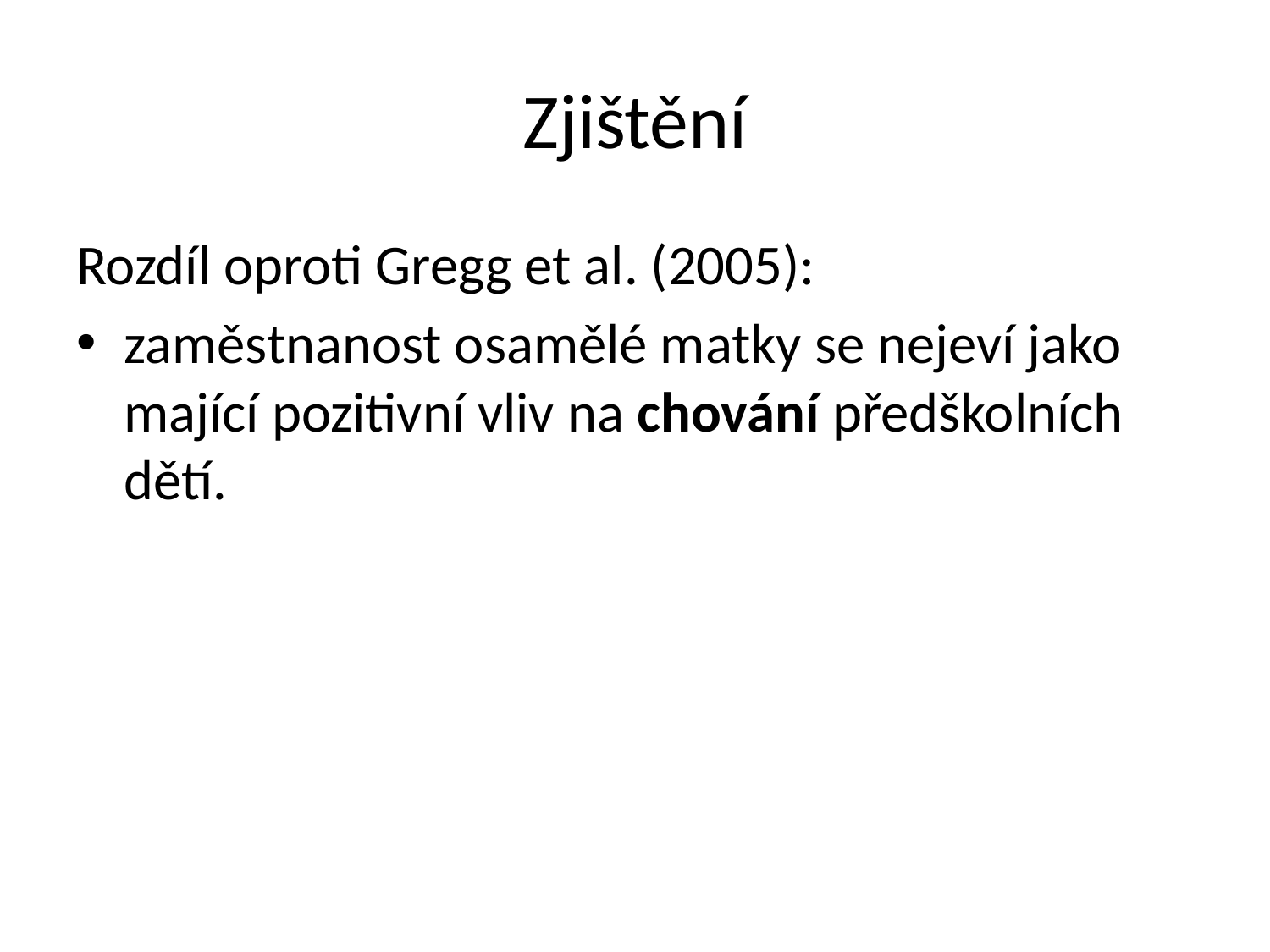

# Zjištění
Rozdíl oproti Gregg et al. (2005):
zaměstnanost osamělé matky se nejeví jako mající pozitivní vliv na chování předškolních dětí.